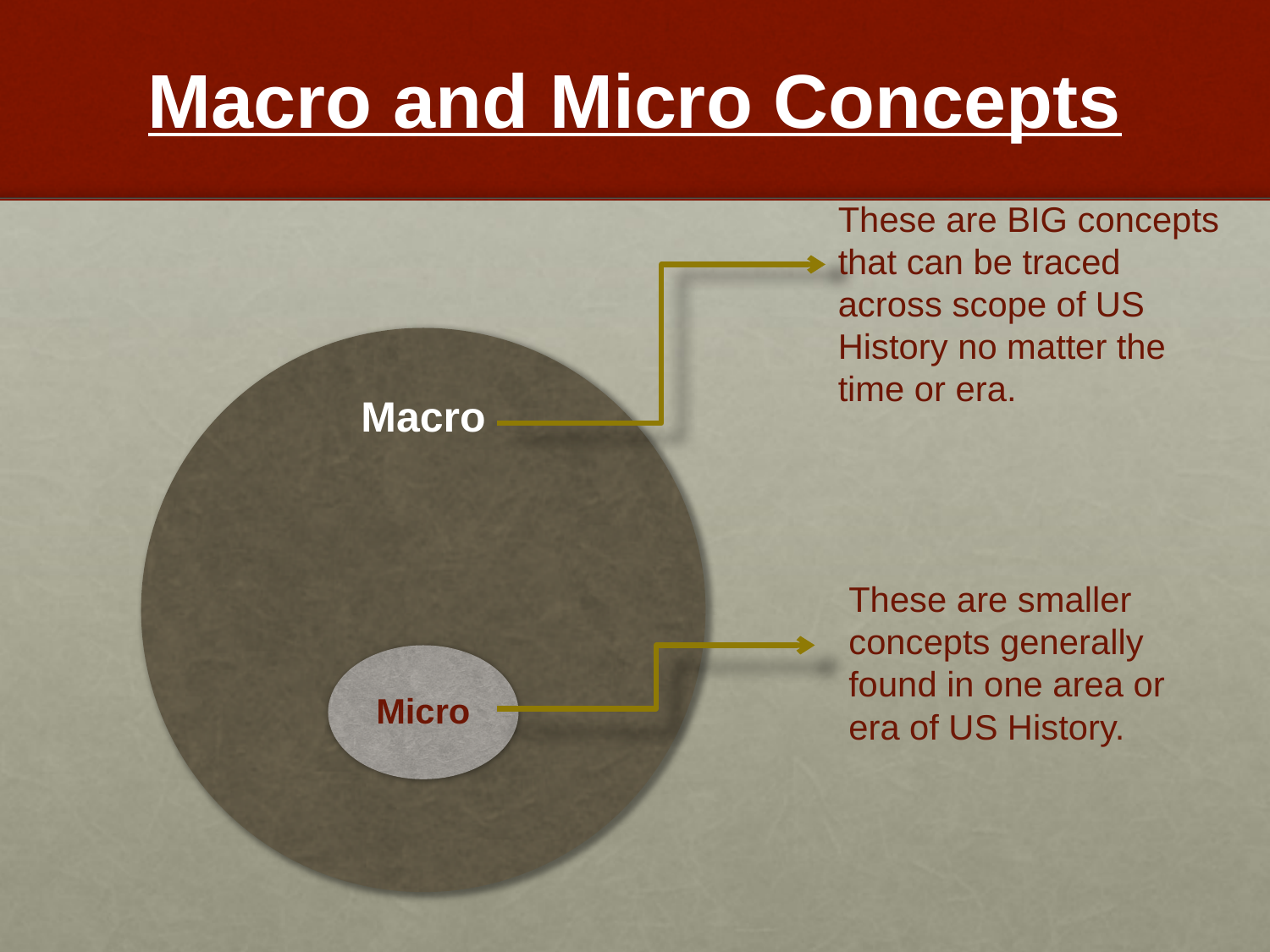

# Macro and Micro Concepts
These are BIG concepts that can be traced across scope of US History no matter the time or era.
Macro
Micro
These are smaller concepts generally found in one area or era of US History.